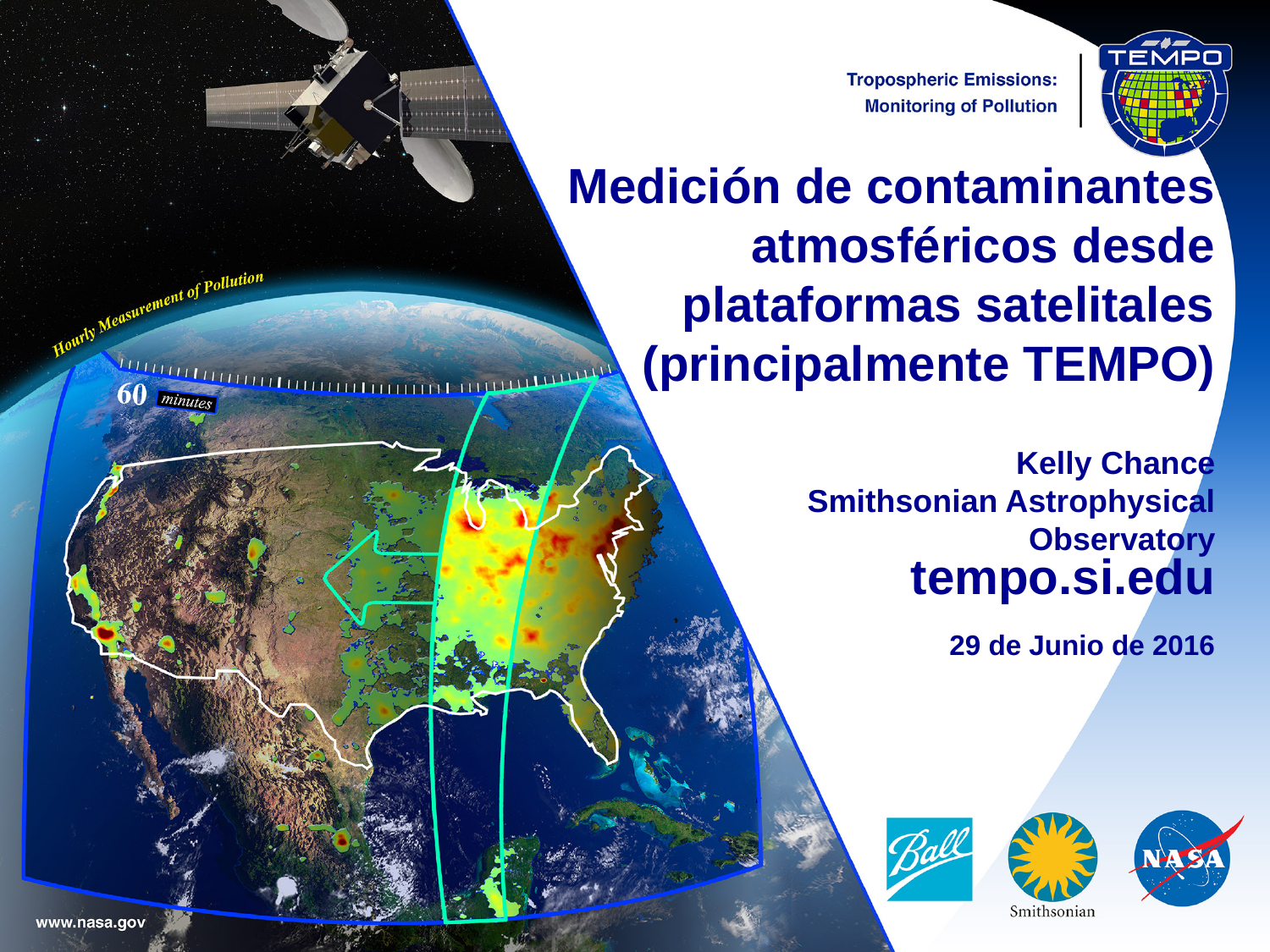

Medición de contaminantes atmosféricos desde
plataformas satelitales
(principalmente TEMPO)

Kelly Chance
Smithsonian Astrophysical
Observatory
tempo.si.edu

29 de Junio de 2016